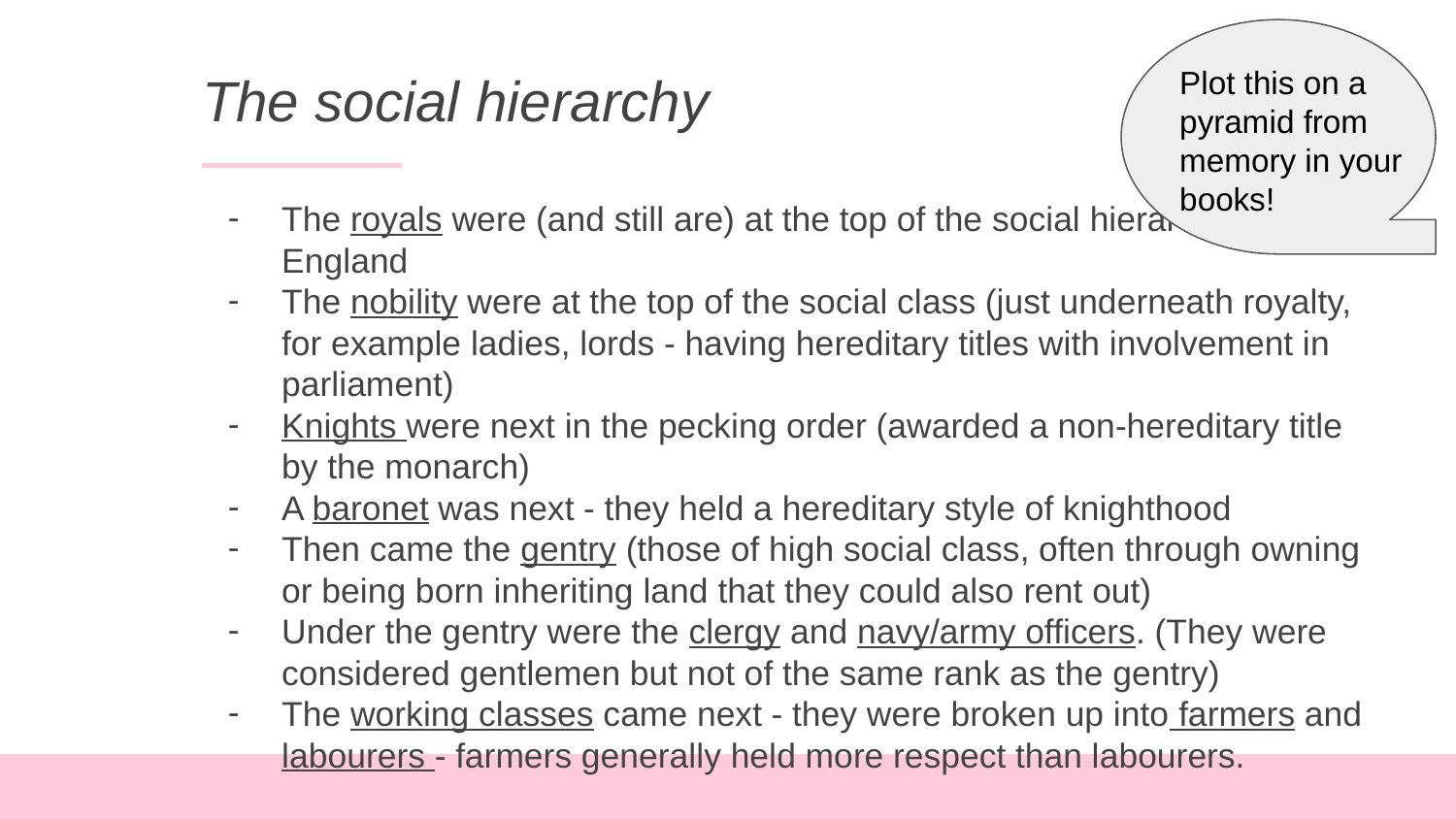

Plot this on a pyramid from memory in your books!
# The social hierarchy
The royals were (and still are) at the top of the social hierarchy in England
The nobility were at the top of the social class (just underneath royalty, for example ladies, lords - having hereditary titles with involvement in parliament)
Knights were next in the pecking order (awarded a non-hereditary title by the monarch)
A baronet was next - they held a hereditary style of knighthood
Then came the gentry (those of high social class, often through owning or being born inheriting land that they could also rent out)
Under the gentry were the clergy and navy/army officers. (They were considered gentlemen but not of the same rank as the gentry)
The working classes came next - they were broken up into farmers and labourers - farmers generally held more respect than labourers.